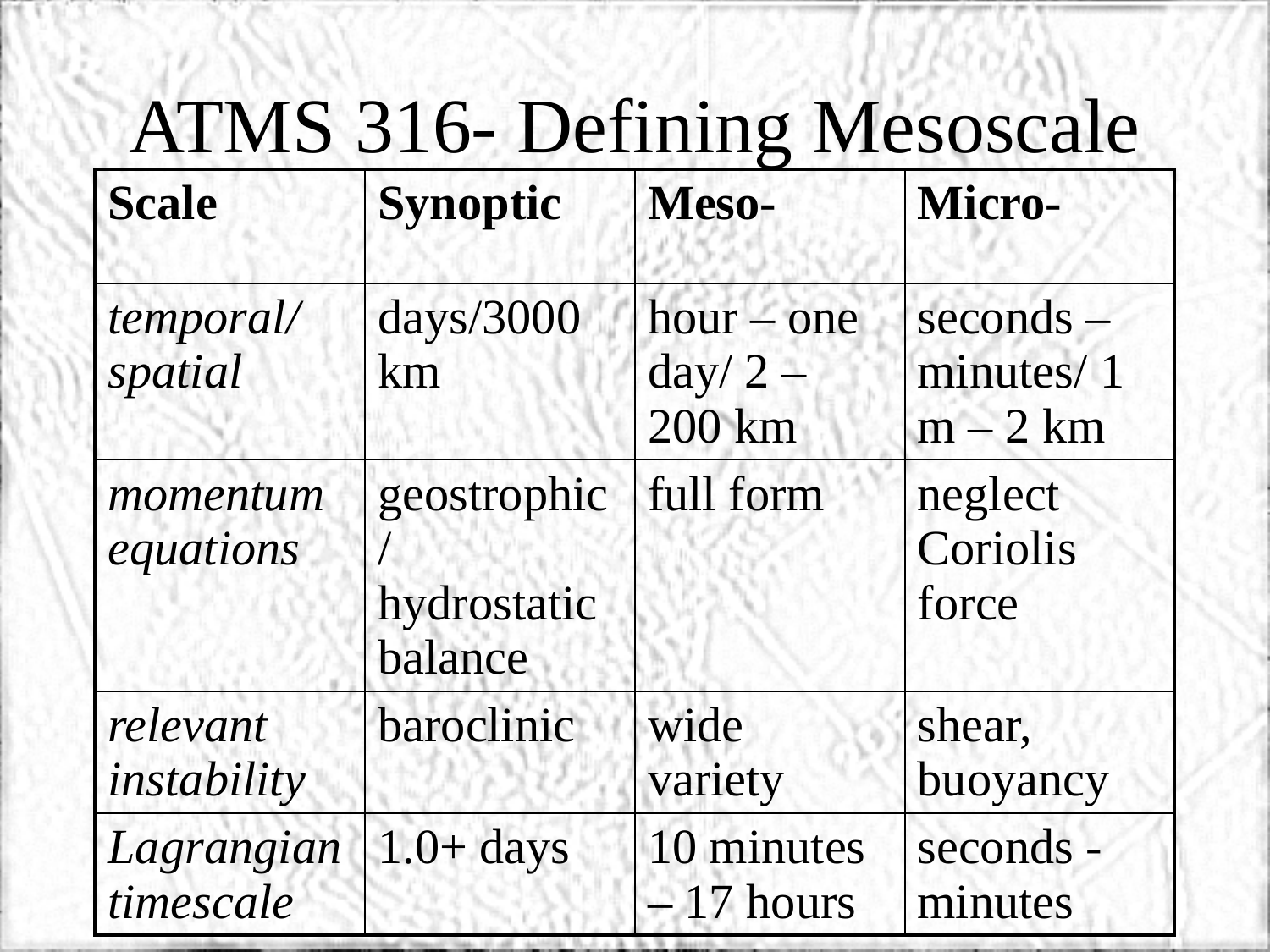

# ATMS 316- Defining Mesoscale
| Scale | Synoptic | Meso- | Micro- |
| --- | --- | --- | --- |
| temporal/ spatial | days/3000 km | hour – one day/ 2 – 200 km | seconds – minutes/ 1 m – 2 km |
| momentum equations | geostrophic/ hydrostatic balance | full form | neglect Coriolis force |
| relevant instability | baroclinic | wide variety | shear, buoyancy |
| Lagrangian timescale | 1.0+ days | 10 minutes – 17 hours | seconds - minutes |